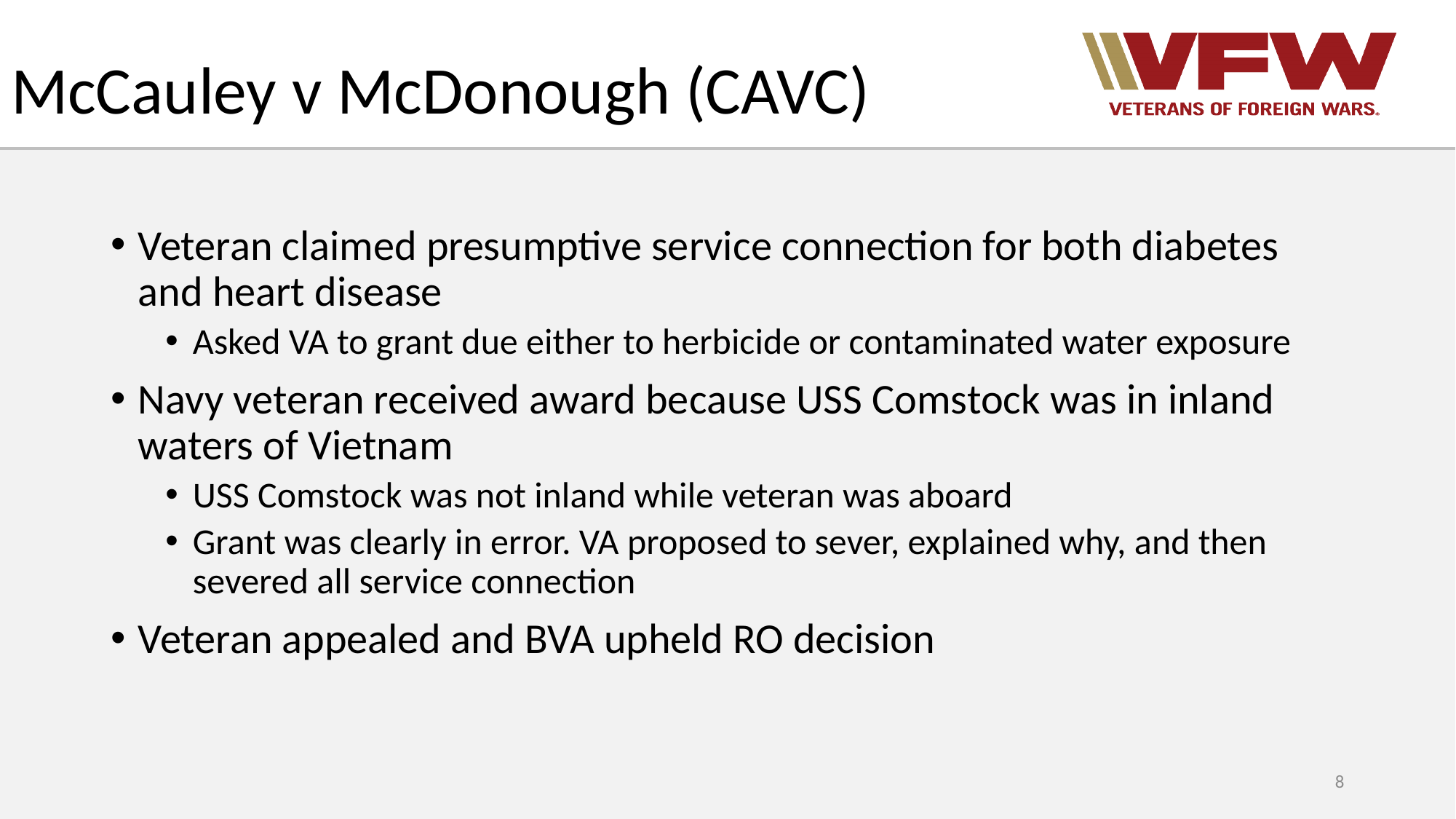

# McCauley v McDonough (CAVC)
Veteran claimed presumptive service connection for both diabetes and heart disease
Asked VA to grant due either to herbicide or contaminated water exposure
Navy veteran received award because USS Comstock was in inland waters of Vietnam
USS Comstock was not inland while veteran was aboard
Grant was clearly in error. VA proposed to sever, explained why, and then severed all service connection
Veteran appealed and BVA upheld RO decision
8